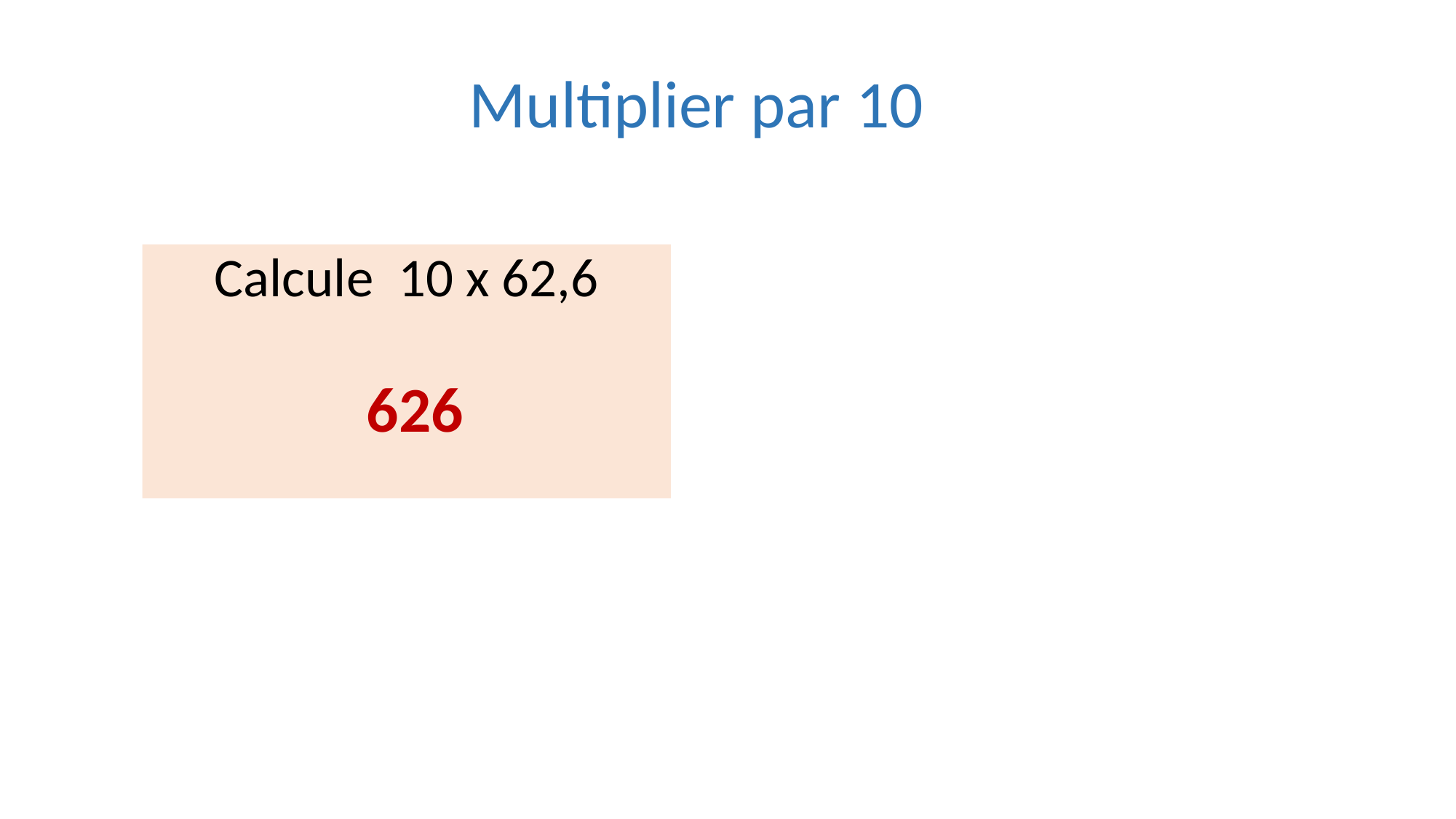

# Multiplier par 10
Calcule  10 x 62,6
626